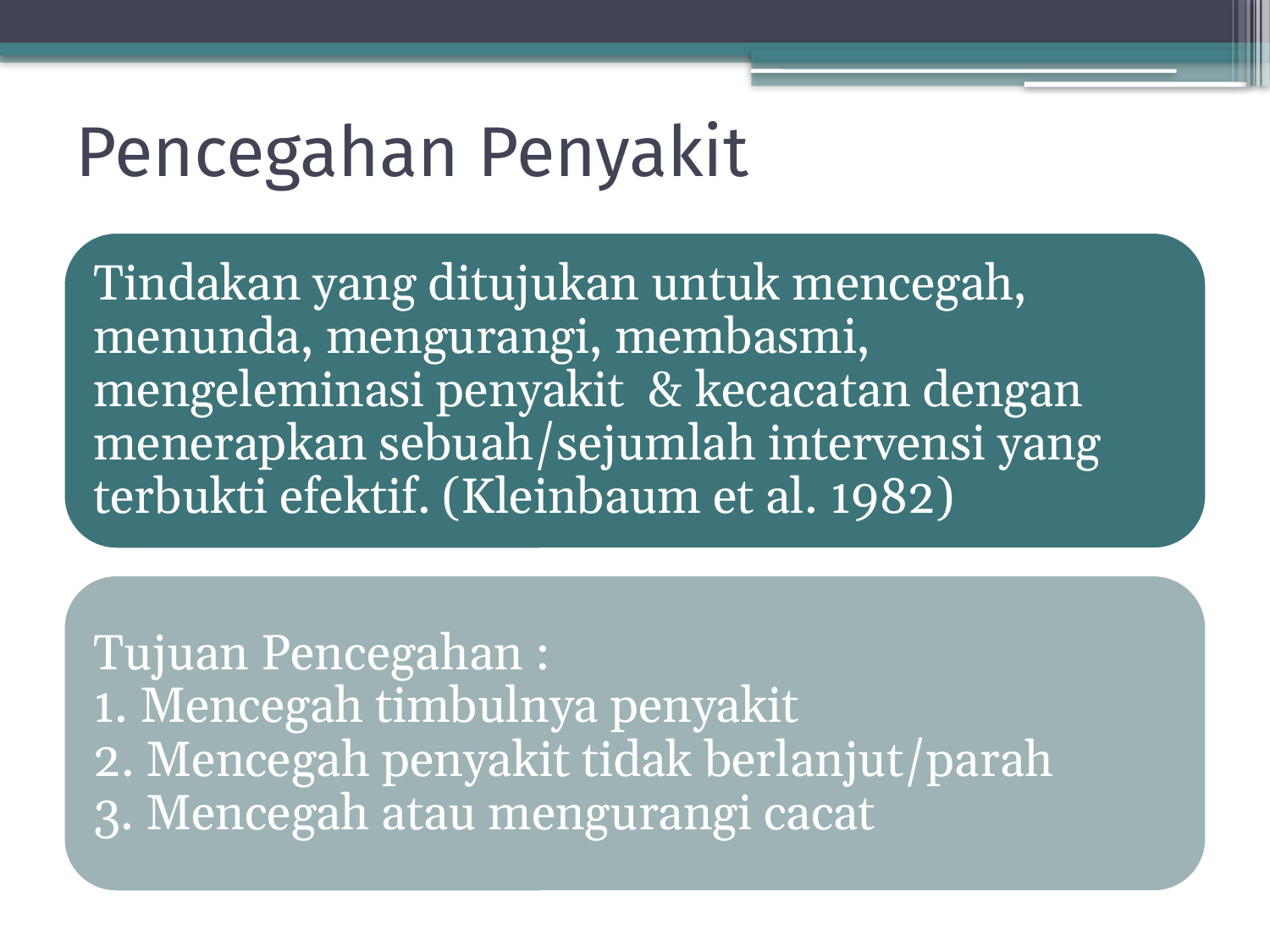

# Pencegahan Penyakit
Tindakan yang ditujukan untuk mencegah, menunda, mengurangi, membasmi, mengeleminasi penyakit  & kecacatan dengan  menerapkan sebuah/sejumlah intervensi yang terbukti efektif. (Kleinbaum et al. 1982)
Tujuan Pencegahan :
1. Mencegah timbulnya penyakit
2. Mencegah penyakit tidak berlanjut/parah
3. Mencegah atau mengurangi cacat